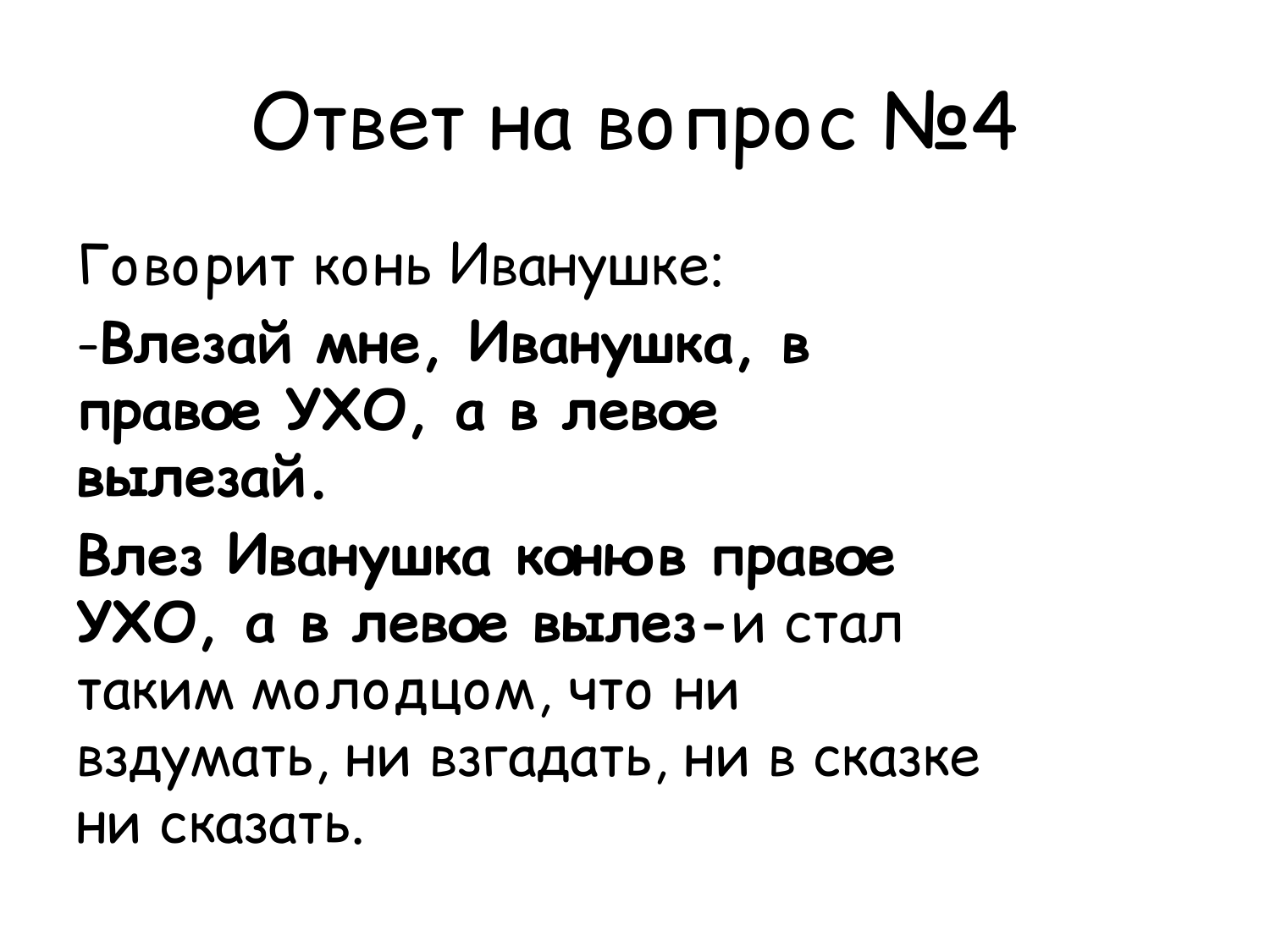

# Ответ на вопрос №4
Говорит конь Иванушке:
-Влезай мне, Иванушка, в правое УХО, а в левое вылезай.
Влез Иванушка коню в правое УХО, а в левое вылез-и стал таким молодцом, что ни вздумать, ни взгадать, ни в сказке ни сказать.